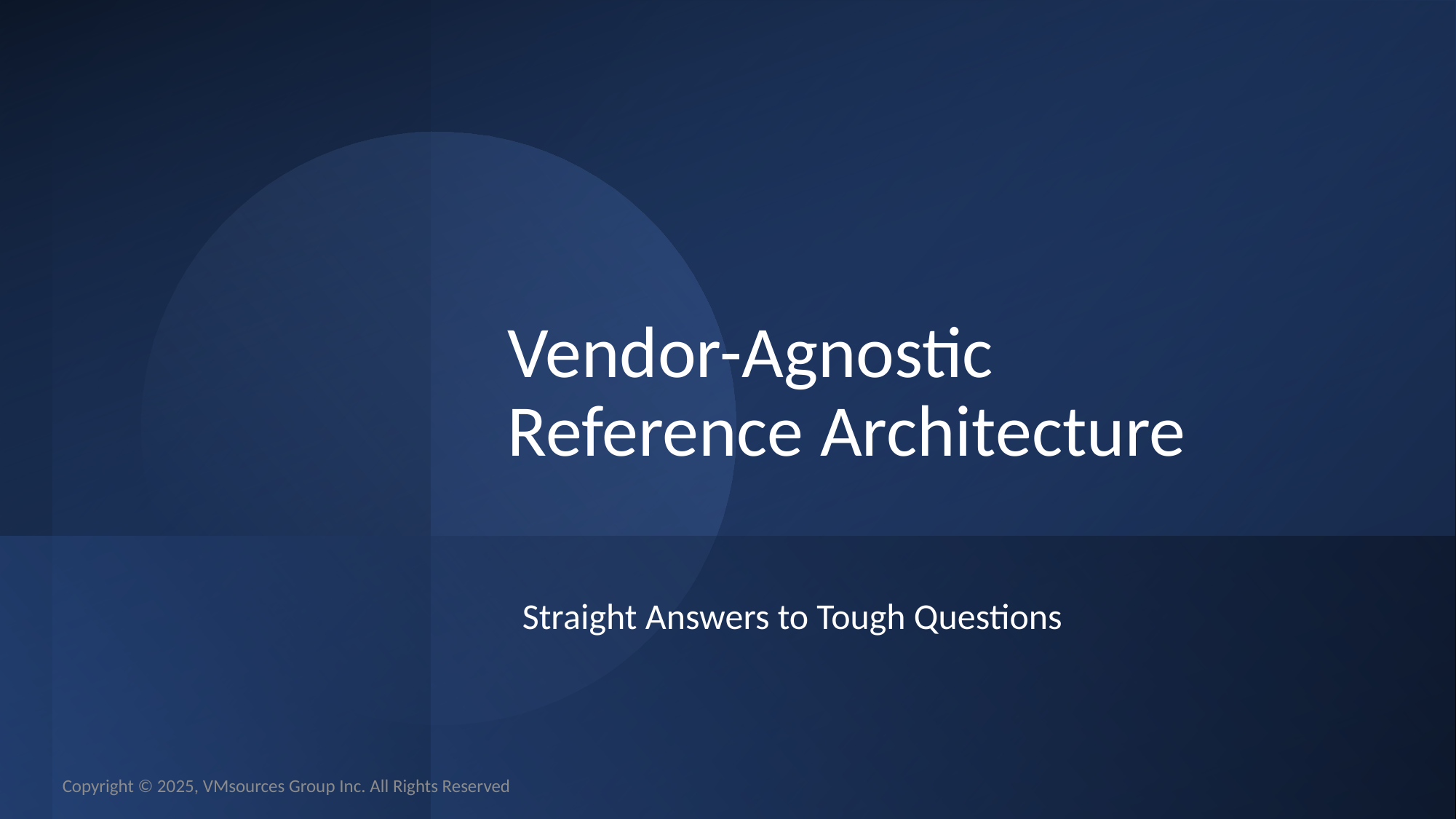

# Vendor-Agnostic Reference Architecture

Straight Answers to Tough Questions
Copyright © 2025, VMsources Group Inc. All Rights Reserved